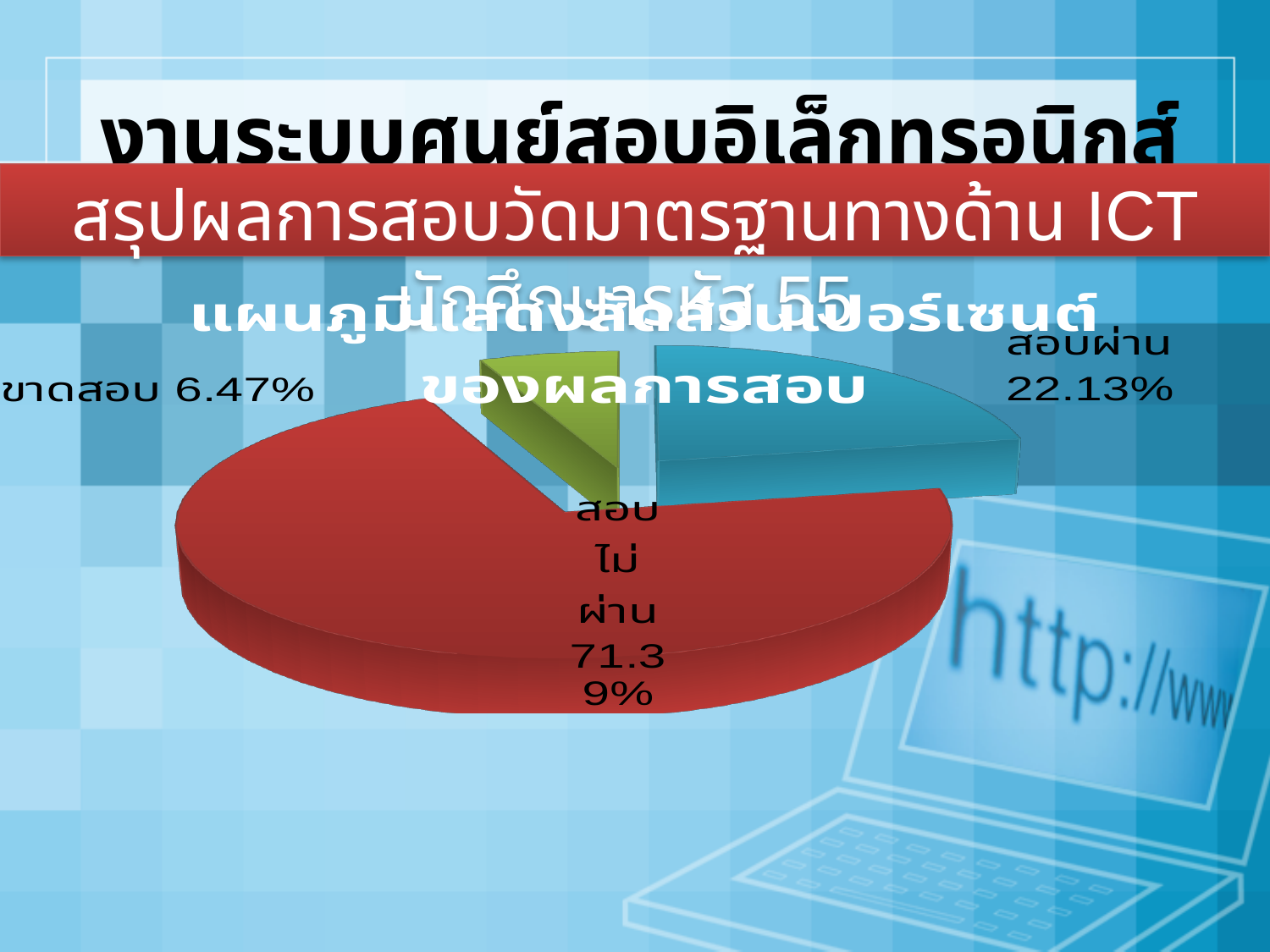

# งานระบบศูนย์สอบอิเล็กทรอนิกส์
สรุปผลการสอบวัดมาตรฐานทางด้าน ICT นักศึกษารหัส 55

[unsupported chart]